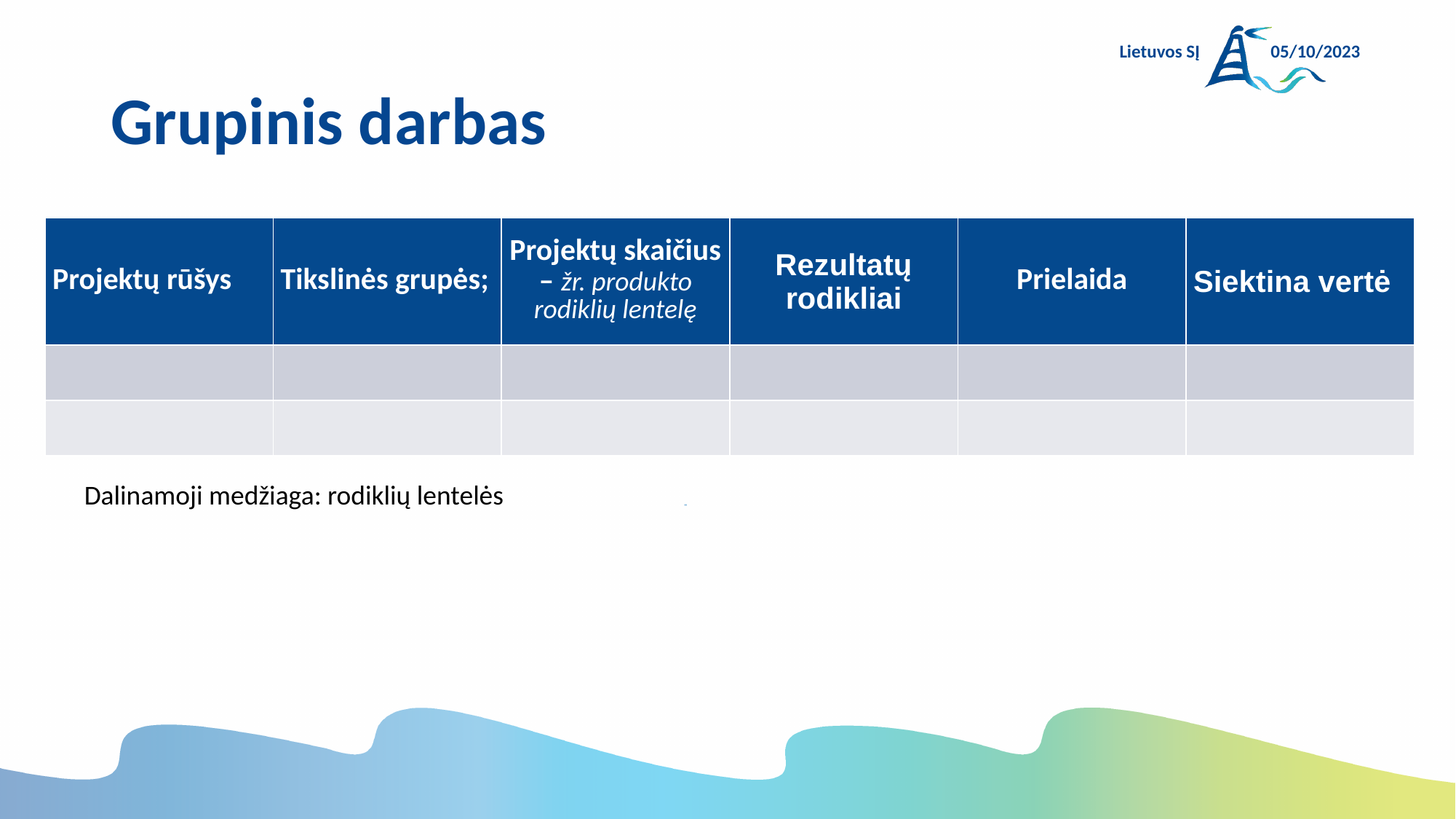

Lietuvos SĮ
05/10/2023
# Grupinis darbas
| Projektų rūšys | Tikslinės grupės; | Projektų skaičius – žr. produkto rodiklių lentelę | Rezultatų rodikliai | Prielaida | Siektina vertė |
| --- | --- | --- | --- | --- | --- |
|  |  |  |  |  |  |
|  |  |  |  |  |  |
Dalinamoji medžiaga: rodiklių lentelės